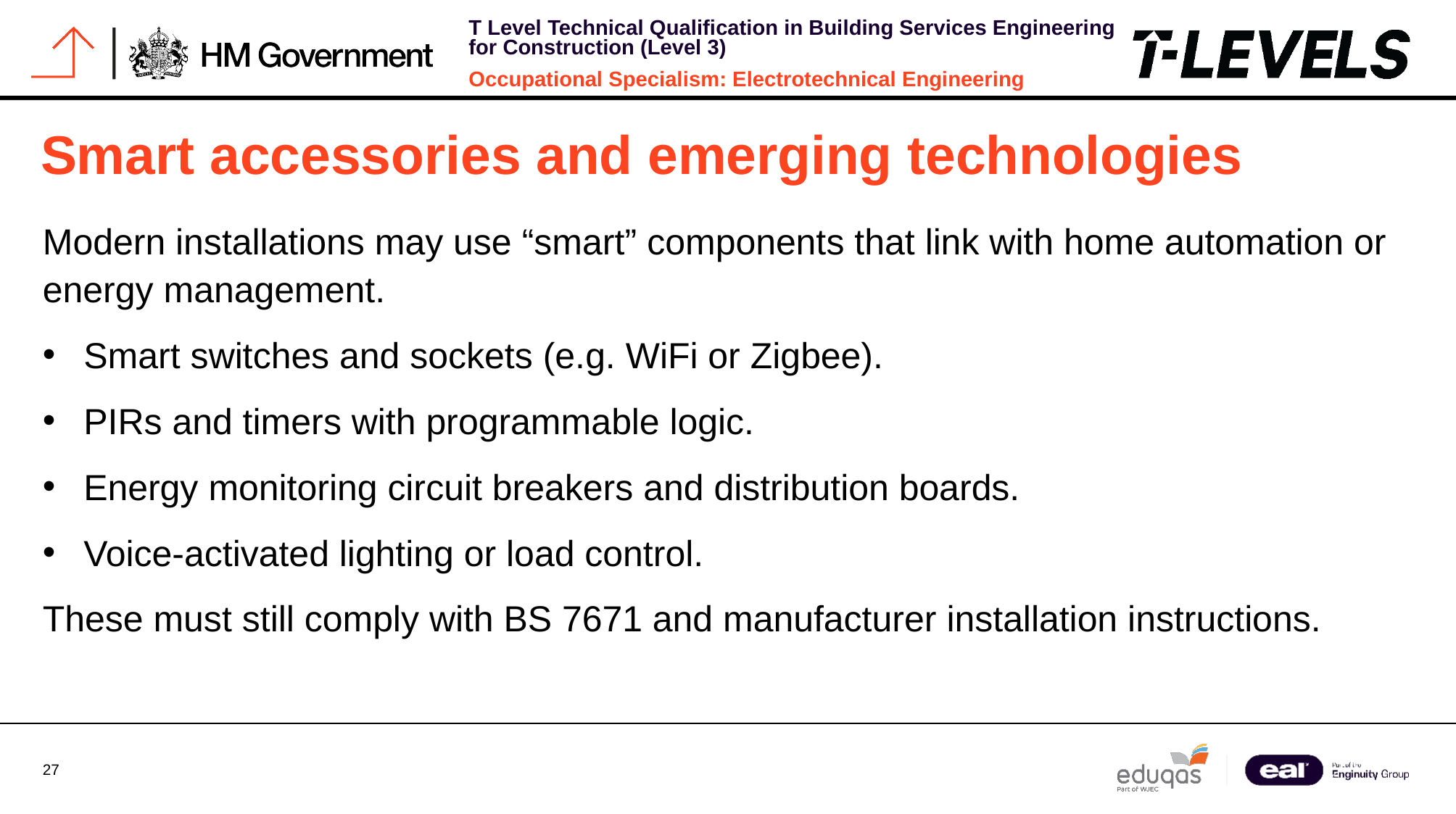

# Smart accessories and emerging technologies
Modern installations may use “smart” components that link with home automation or energy management.
Smart switches and sockets (e.g. WiFi or Zigbee).
PIRs and timers with programmable logic.
Energy monitoring circuit breakers and distribution boards.
Voice-activated lighting or load control.
These must still comply with BS 7671 and manufacturer installation instructions.